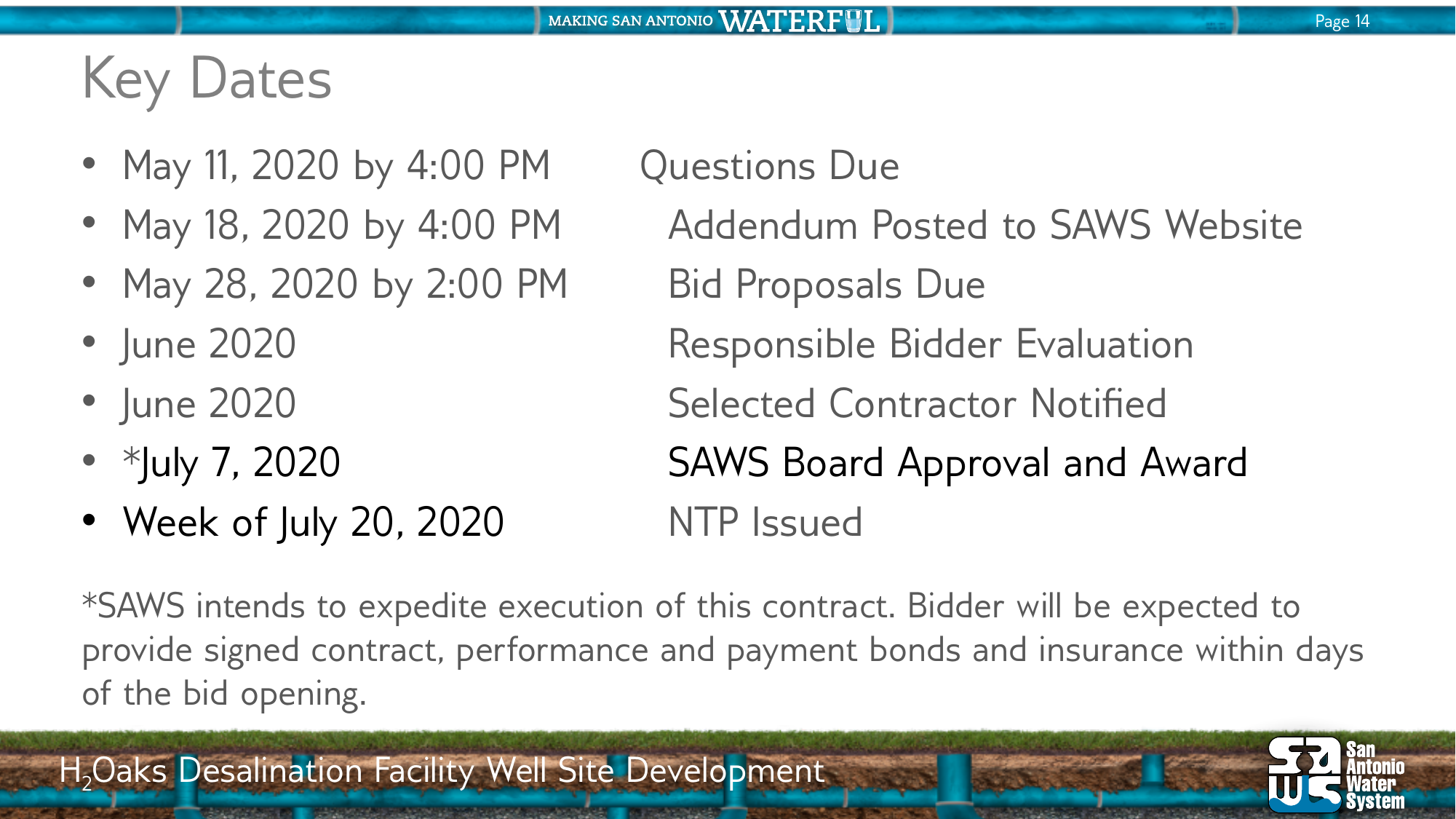

# Key Dates

May 11, 2020 by 4:00 PM       Questions Due
May 18, 2020 by 4:00 PM	Addendum Posted to SAWS Website
May 28, 2020 by 2:00 PM     	Bid Proposals Due
June 2020				Responsible Bidder Evaluation
June 2020				Selected Contractor Notified
*July 7, 2020			SAWS Board Approval and Award
Week of July 20, 2020	 	NTP Issued

*SAWS intends to expedite execution of this contract. Bidder will be expected to provide signed contract, performance and payment bonds and insurance within days of the bid opening.